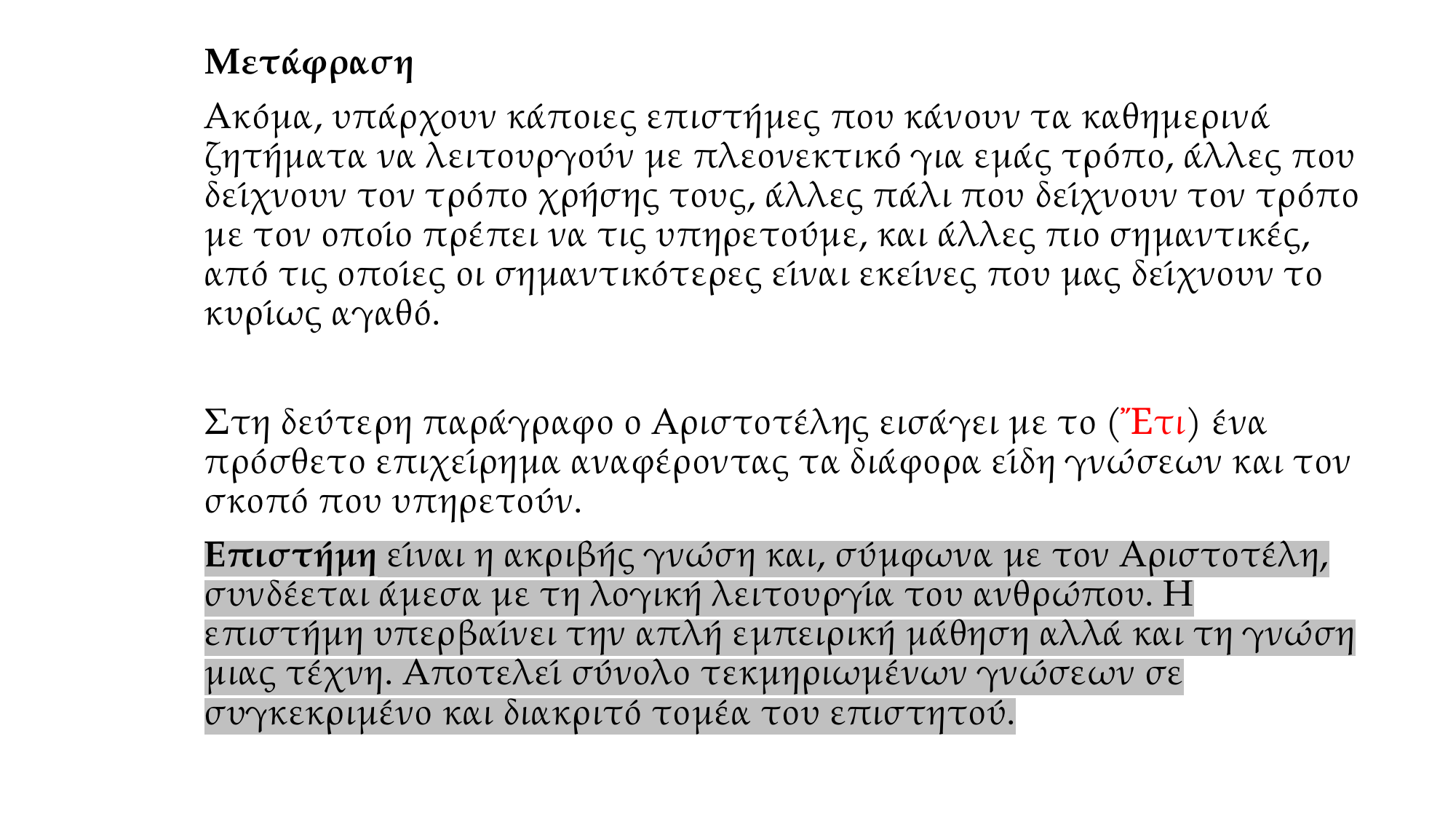

Μετάφραση
Ακόμα, υπάρχουν κάποιες επιστήμες που κάνουν τα καθημερινά ζητήματα να λειτουργούν με πλεονεκτικό για εμάς τρόπο, άλλες που δείχνουν τον τρόπο χρήσης τους, άλλες πάλι που δείχνουν τον τρόπο με τον οποίο πρέπει να τις υπηρετούμε, και άλλες πιο σημαντικές, από τις οποίες οι σημαντικότερες είναι εκείνες που μας δείχνουν το κυρίως αγαθό.

Στη δεύτερη παράγραφο ο Αριστοτέλης εισάγει με το (Ἔτι) ένα πρόσθετο επιχείρημα αναφέροντας τα διάφορα είδη γνώσεων και τον σκοπό που υπηρετούν.
Επιστήμη είναι η ακριβής γνώση και, σύμφωνα με τον Αριστοτέλη, συνδέεται άμεσα με τη λογική λειτουργία του ανθρώπου. Η επιστήμη υπερβαίνει την απλή εμπειρική μάθηση αλλά και τη γνώση μιας τέχνη. Αποτελεί σύνολο τεκμηριωμένων γνώσεων σε συγκεκριμένο και διακριτό τομέα του επιστητού.